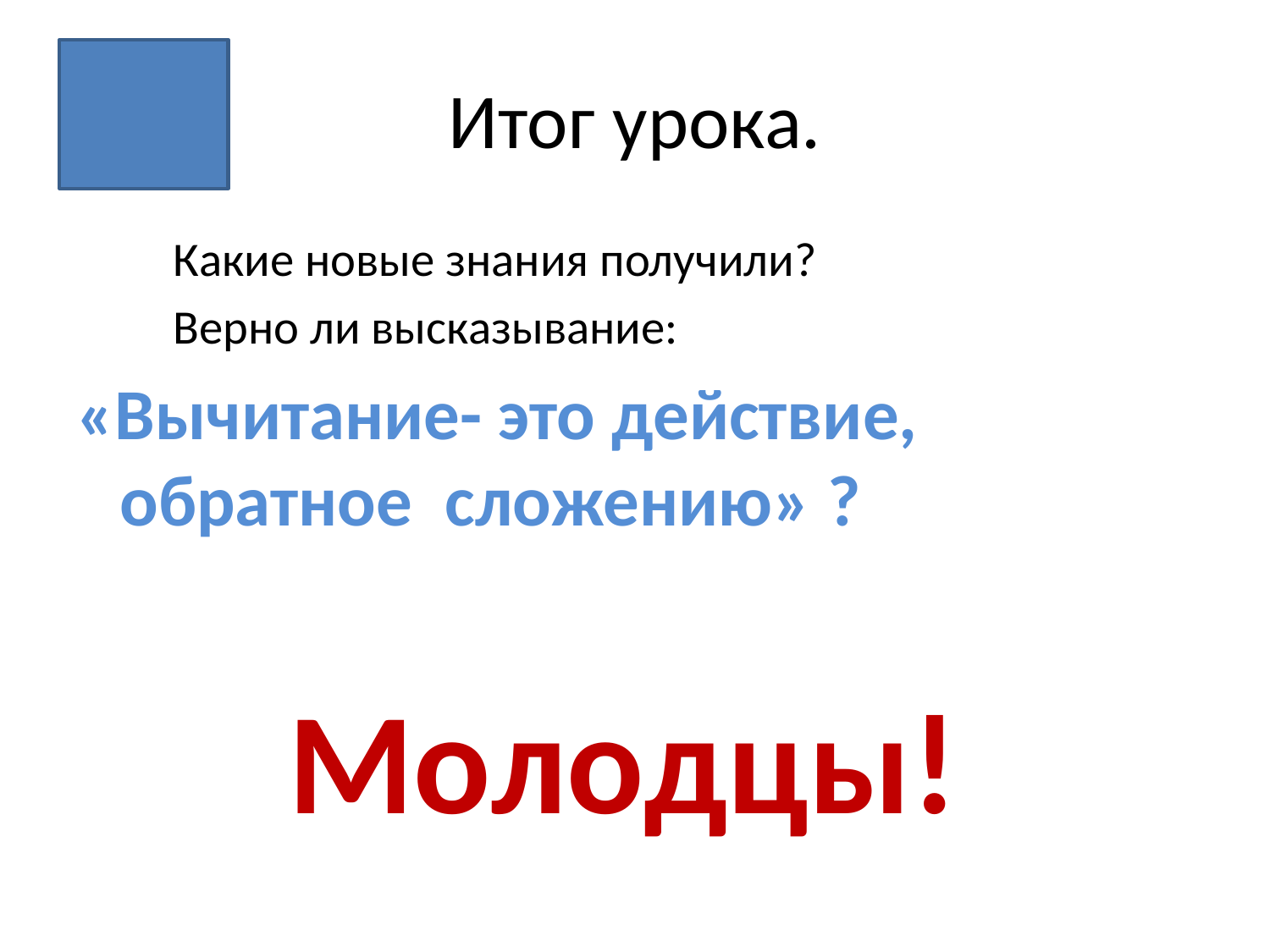

# Итог урока.

         Какие новые знания получили?
         Верно ли высказывание:
«Вычитание- это действие, обратное  сложению» ?

             Молодцы!